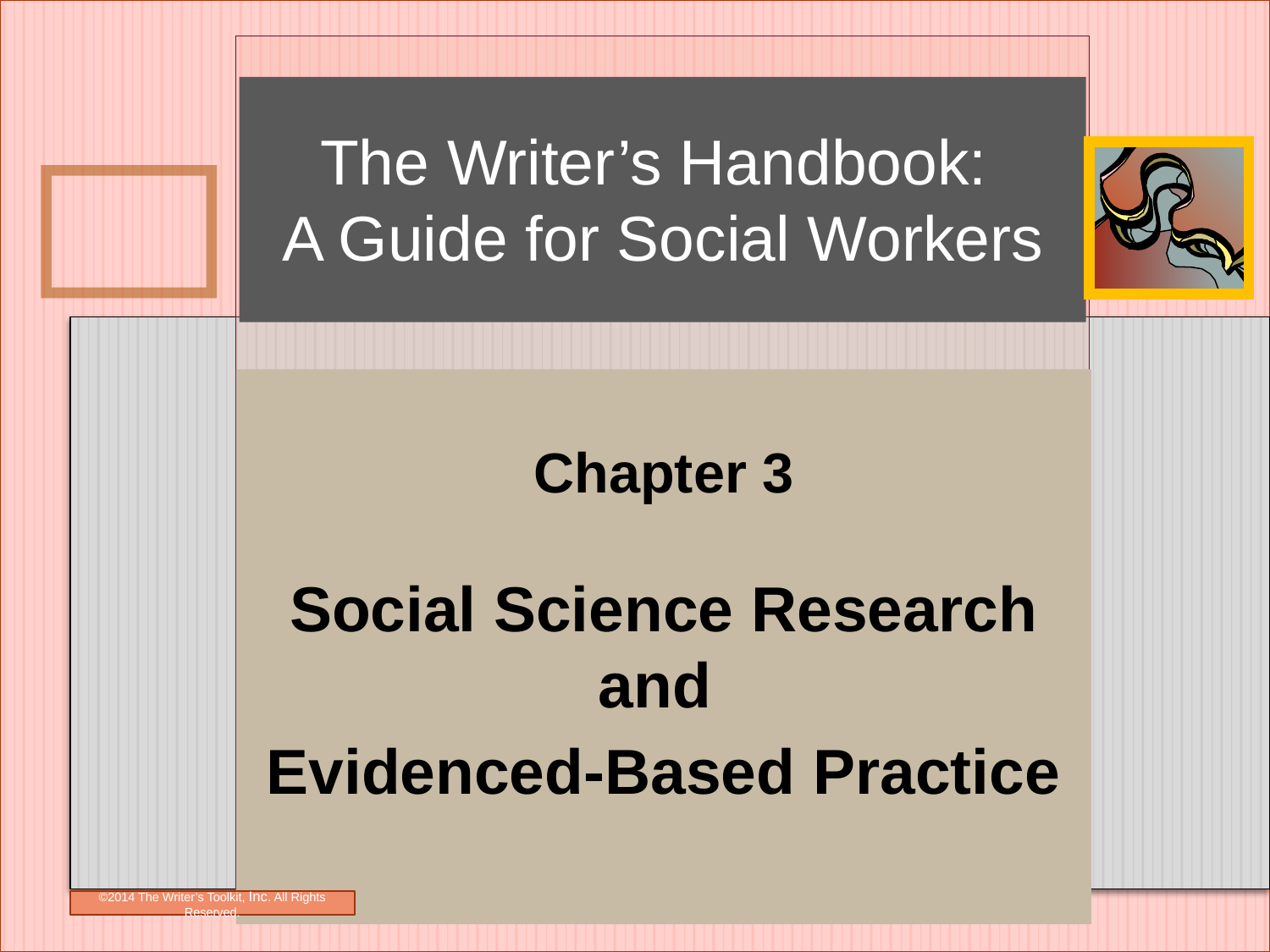

The Writer’s Handbook:
A Guide for Social Workers

Chapter 3

Social Science Research and
Evidenced-Based Practice

©2014 The Writer’s Toolkit, Inc. All Rights Reserved.